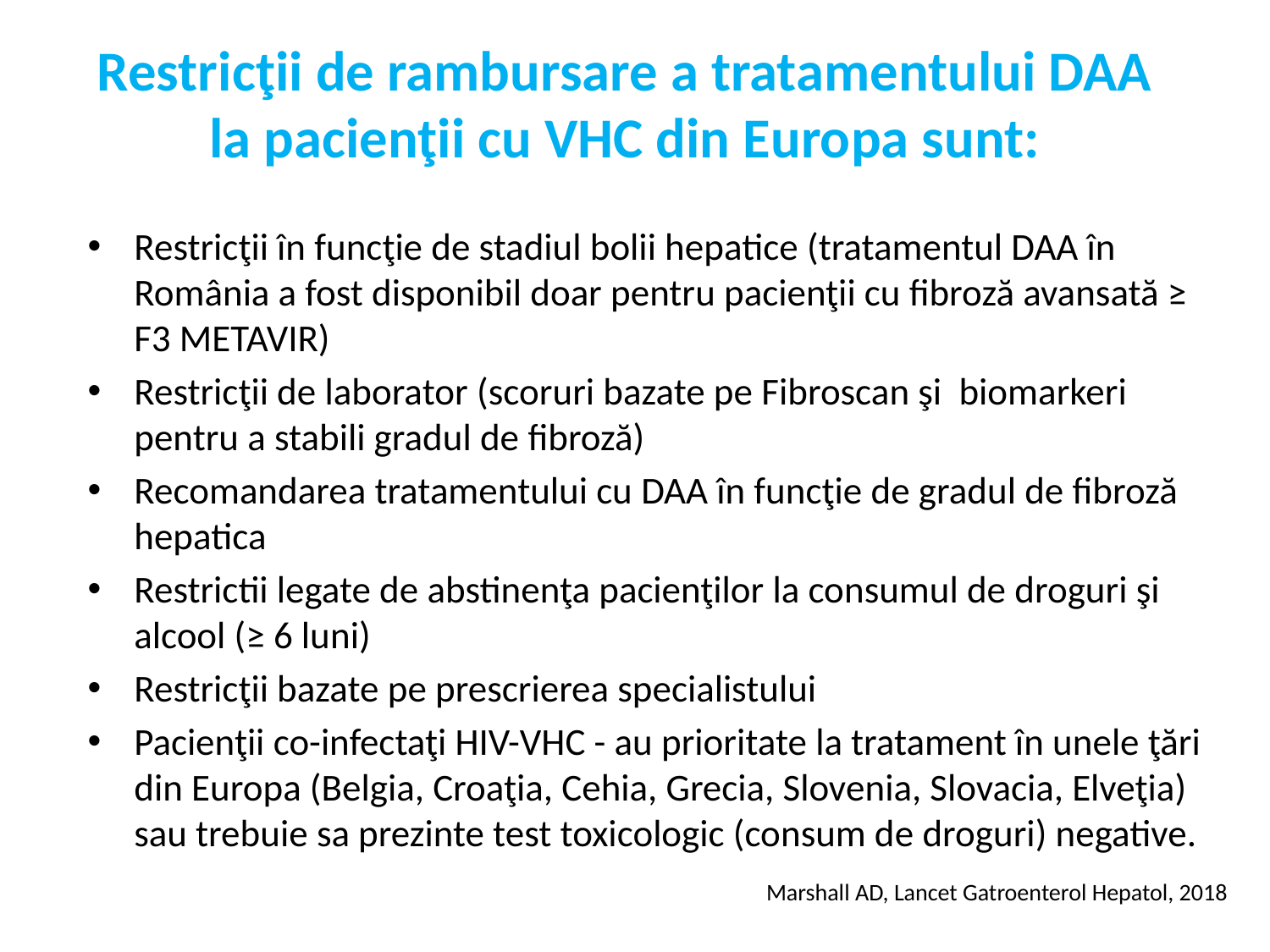

# Restricţii de rambursare a tratamentului DAA la pacienţii cu VHC din Europa sunt:
Restricţii în funcţie de stadiul bolii hepatice (tratamentul DAA în România a fost disponibil doar pentru pacienţii cu fibroză avansată ≥ F3 METAVIR)
Restricţii de laborator (scoruri bazate pe Fibroscan şi  biomarkeri pentru a stabili gradul de fibroză)
Recomandarea tratamentului cu DAA în funcţie de gradul de fibroză hepatica
Restrictii legate de abstinenţa pacienţilor la consumul de droguri şi alcool (≥ 6 luni)
Restricţii bazate pe prescrierea specialistului
Pacienţii co-infectaţi HIV-VHC - au prioritate la tratament în unele ţări din Europa (Belgia, Croaţia, Cehia, Grecia, Slovenia, Slovacia, Elveţia) sau trebuie sa prezinte test toxicologic (consum de droguri) negative.

Marshall AD, Lancet Gatroenterol Hepatol, 2018